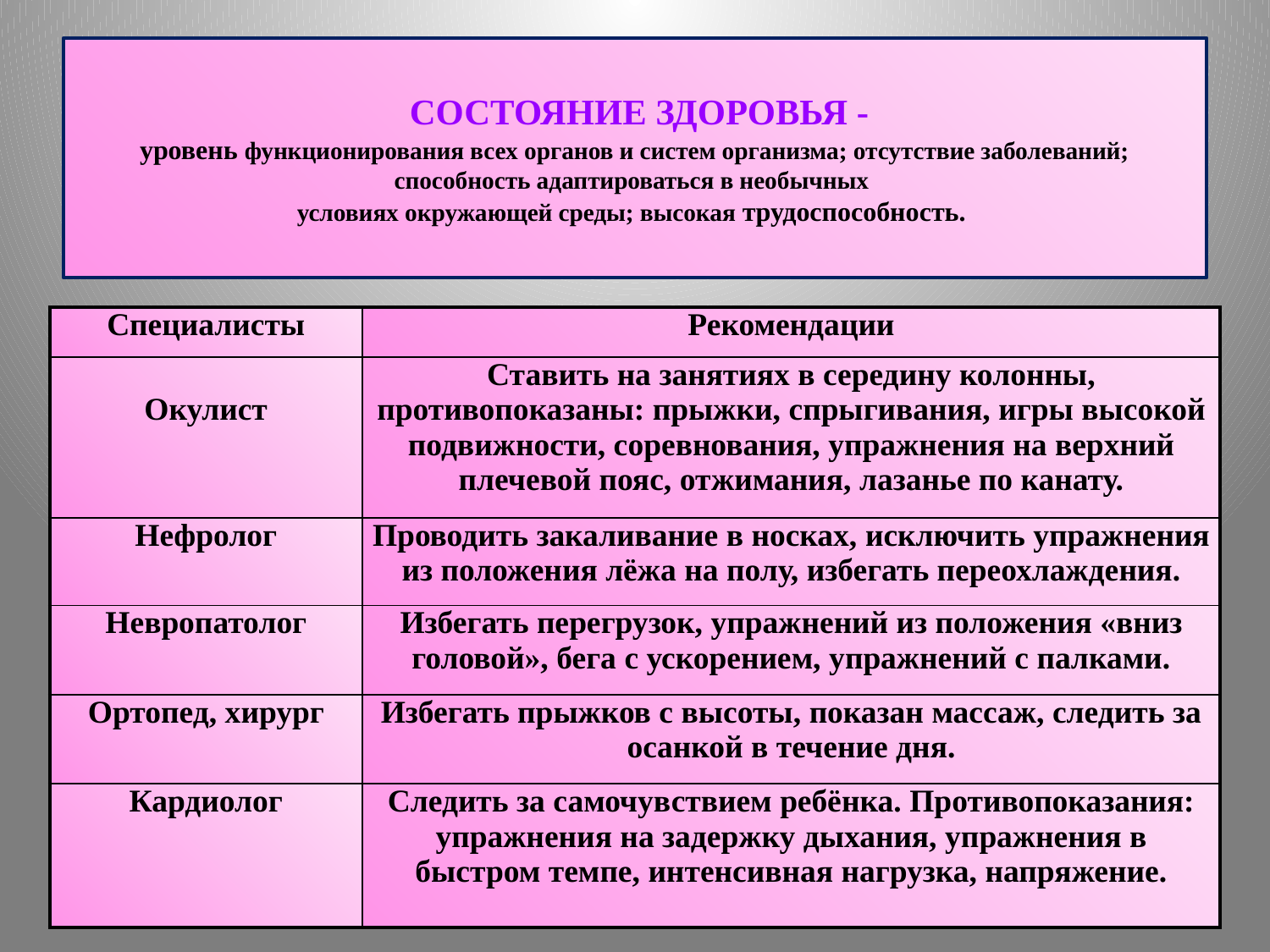

# СОСТОЯНИЕ ЗДОРОВЬЯ - уровень функционирования всех органов и систем организма; отсутствие заболеваний; способность адаптироваться в необычных условиях окружающей среды; высокая трудоспособность.
| Специалисты | Рекомендации |
| --- | --- |
| Окулист | Ставить на занятиях в середину колонны, противопоказаны: прыжки, спрыгивания, игры высокой подвижности, соревнования, упражнения на верхний плечевой пояс, отжимания, лазанье по канату. |
| Нефролог | Проводить закаливание в носках, исключить упражнения из положения лёжа на полу, избегать переохлаждения. |
| Невропатолог | Избегать перегрузок, упражнений из положения «вниз головой», бега с ускорением, упражнений с палками. |
| Ортопед, хирург | Избегать прыжков с высоты, показан массаж, следить за осанкой в течение дня. |
| Кардиолог | Следить за самочувствием ребёнка. Противопоказания: упражнения на задержку дыхания, упражнения в быстром темпе, интенсивная нагрузка, напряжение. |